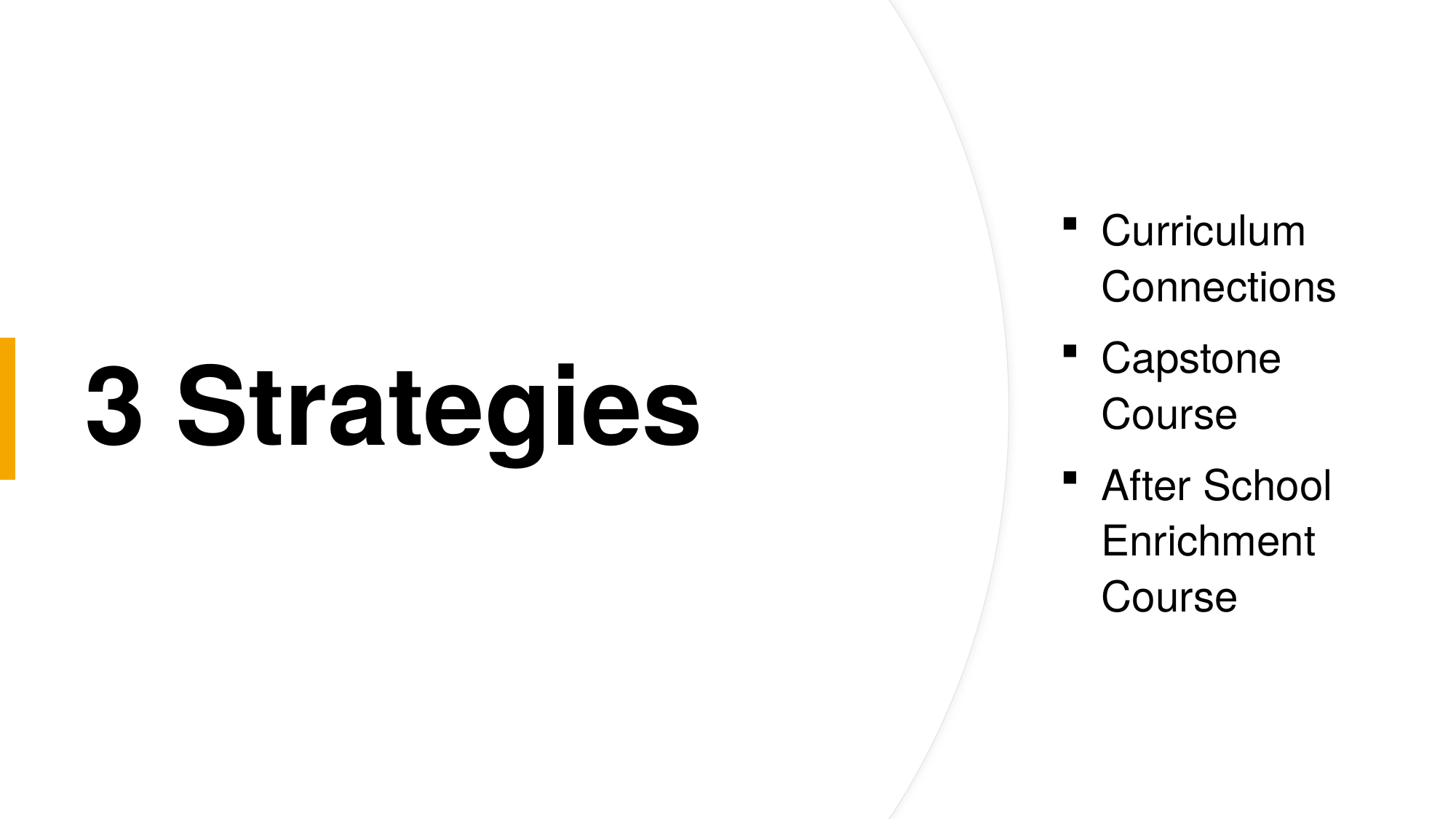

# 3 Strategies
Curriculum Connections
Capstone Course
After School Enrichment Course